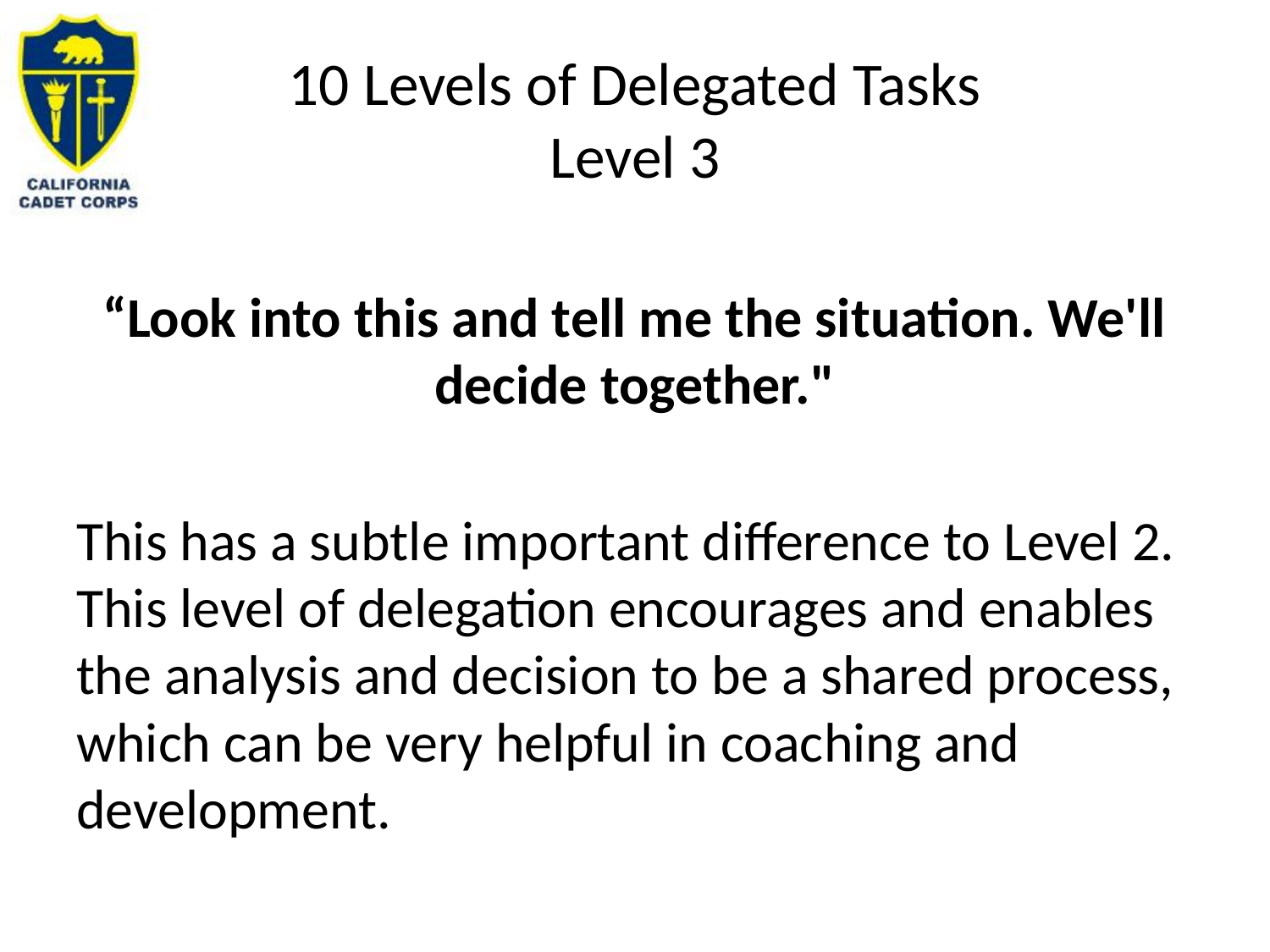

# 10 Levels of Delegated Tasks Level 3
“Look into this and tell me the situation. We'll decide together."

This has a subtle important difference to Level 2. This level of delegation encourages and enables the analysis and decision to be a shared process, which can be very helpful in coaching and development.